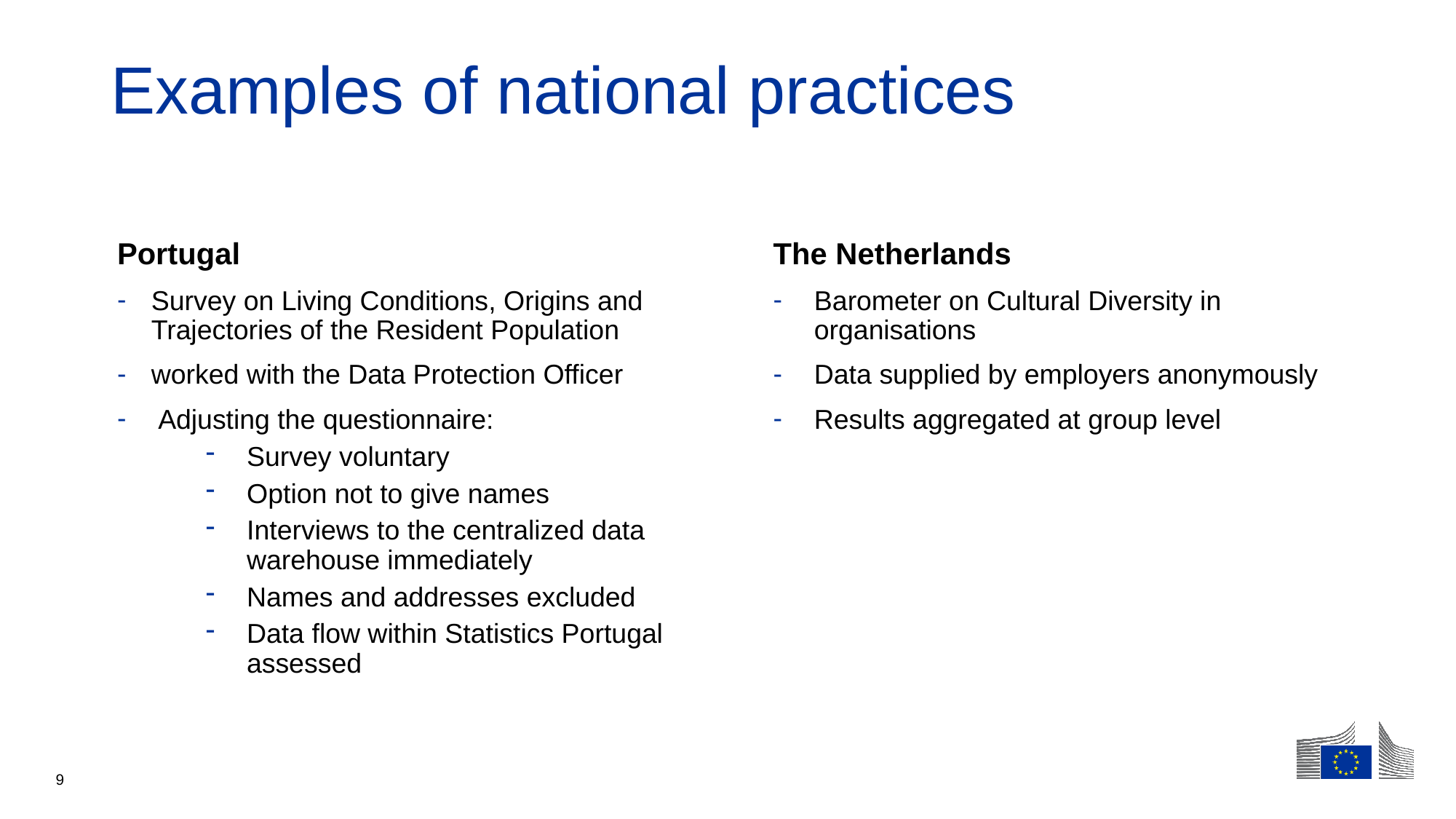

# Examples of national practices
Portugal
Survey on Living Conditions, Origins and Trajectories of the Resident Population
worked with the Data Protection Officer
Adjusting the questionnaire:
Survey voluntary
Option not to give names
Interviews to the centralized data warehouse immediately
Names and addresses excluded
Data flow within Statistics Portugal assessed
The Netherlands
Barometer on Cultural Diversity in organisations
Data supplied by employers anonymously
Results aggregated at group level
9